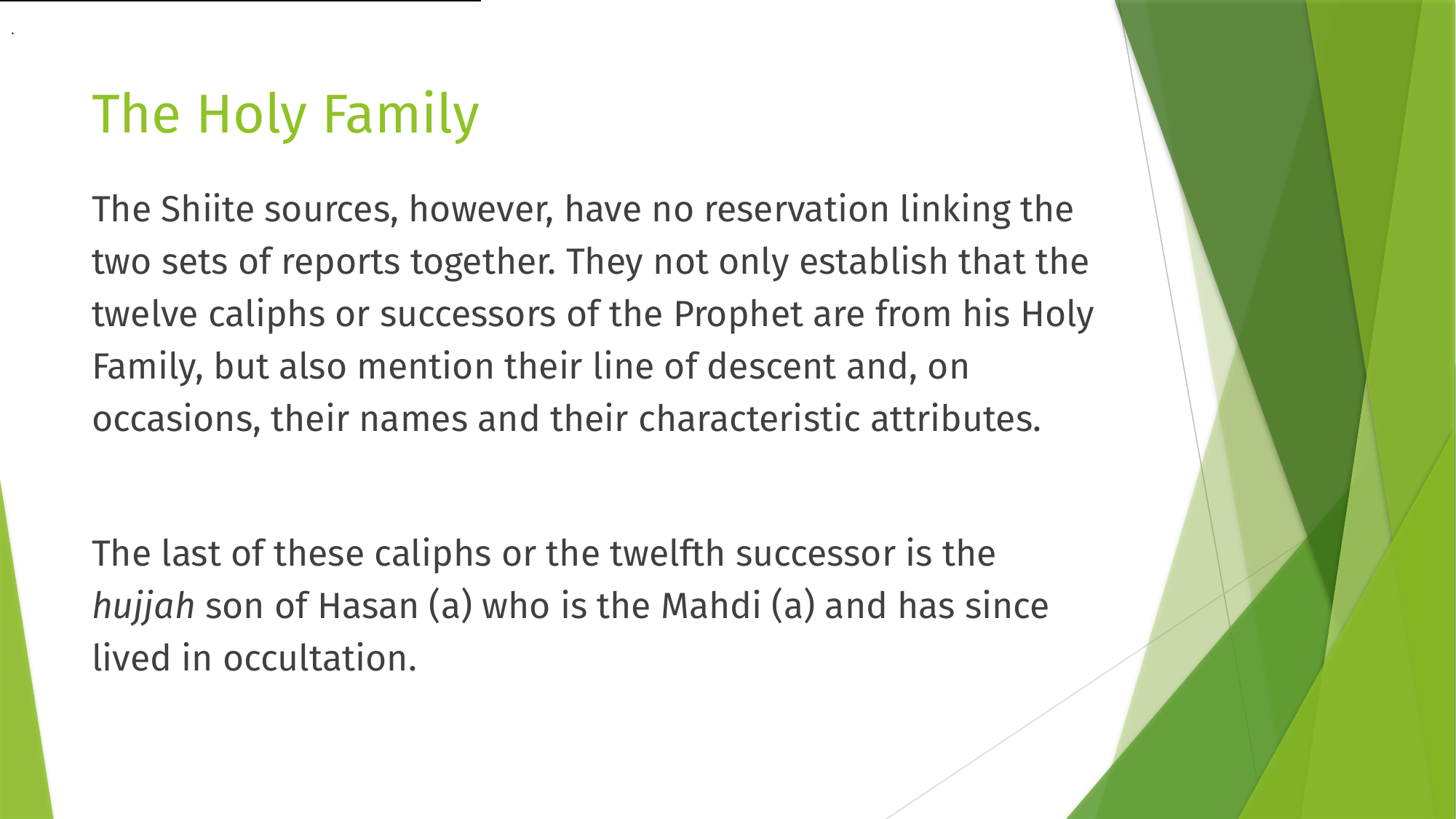

.
# The Holy Family
The Shiite sources, however, have no reservation linking the two sets of reports together. They not only establish that the twelve caliphs or successors of the Prophet are from his Holy Family, but also mention their line of descent and, on occasions, their names and their characteristic attributes.

The last of these caliphs or the twelfth successor is the hujjah son of Hasan (a) who is the Mahdi (a) and has since lived in occultation.